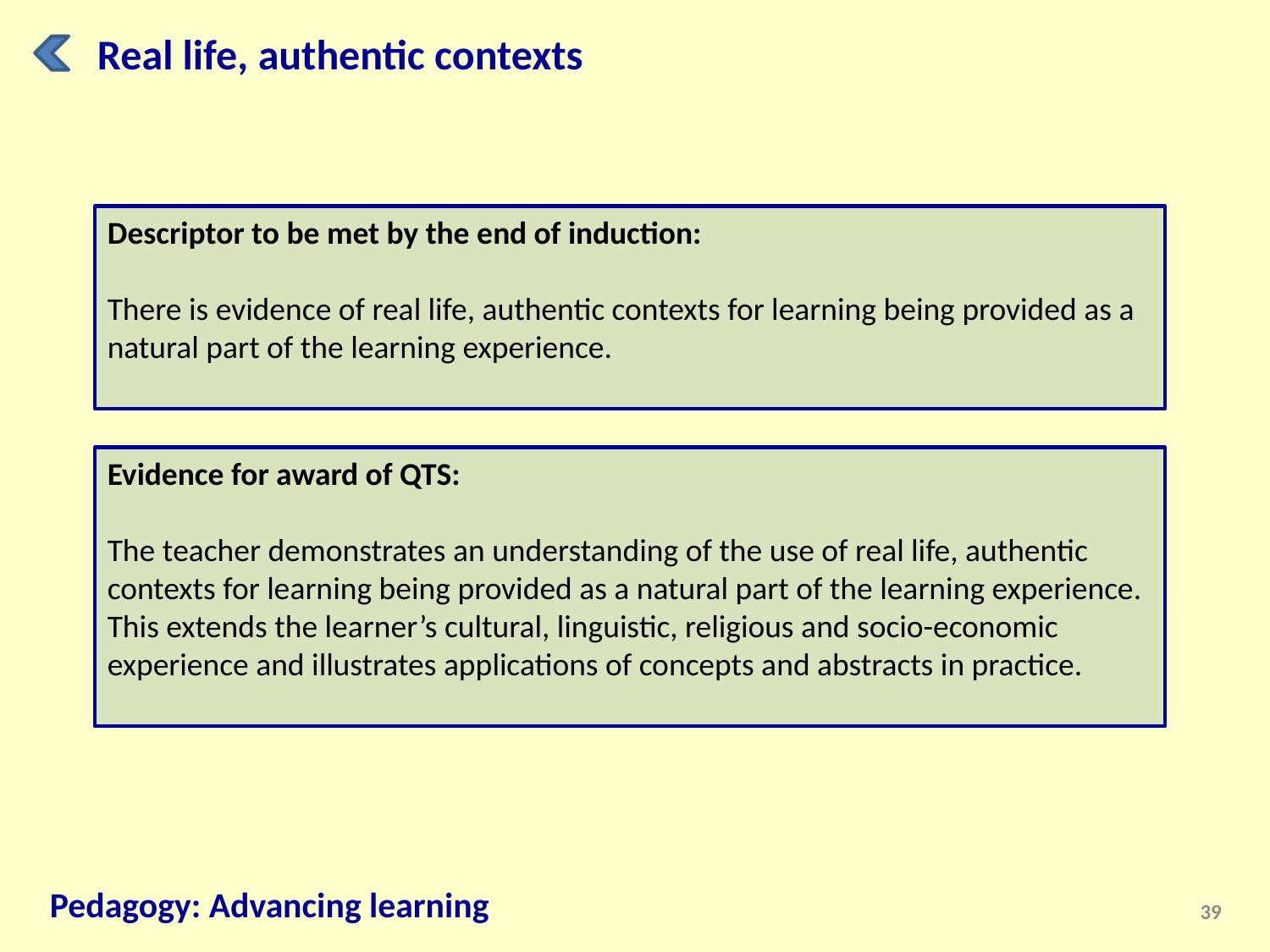

Real life, authentic contexts

Descriptor to be met by the end of induction:

There is evidence of real life, authentic contexts for learning being provided as a natural part of the learning experience.

Evidence for award of QTS:

The teacher demonstrates an understanding of the use of real life, authentic contexts for learning being provided as a natural part of the learning experience. This extends the learner’s cultural, linguistic, religious and socio-economic experience and illustrates applications of concepts and abstracts in practice.

Pedagogy: Advancing learning
39